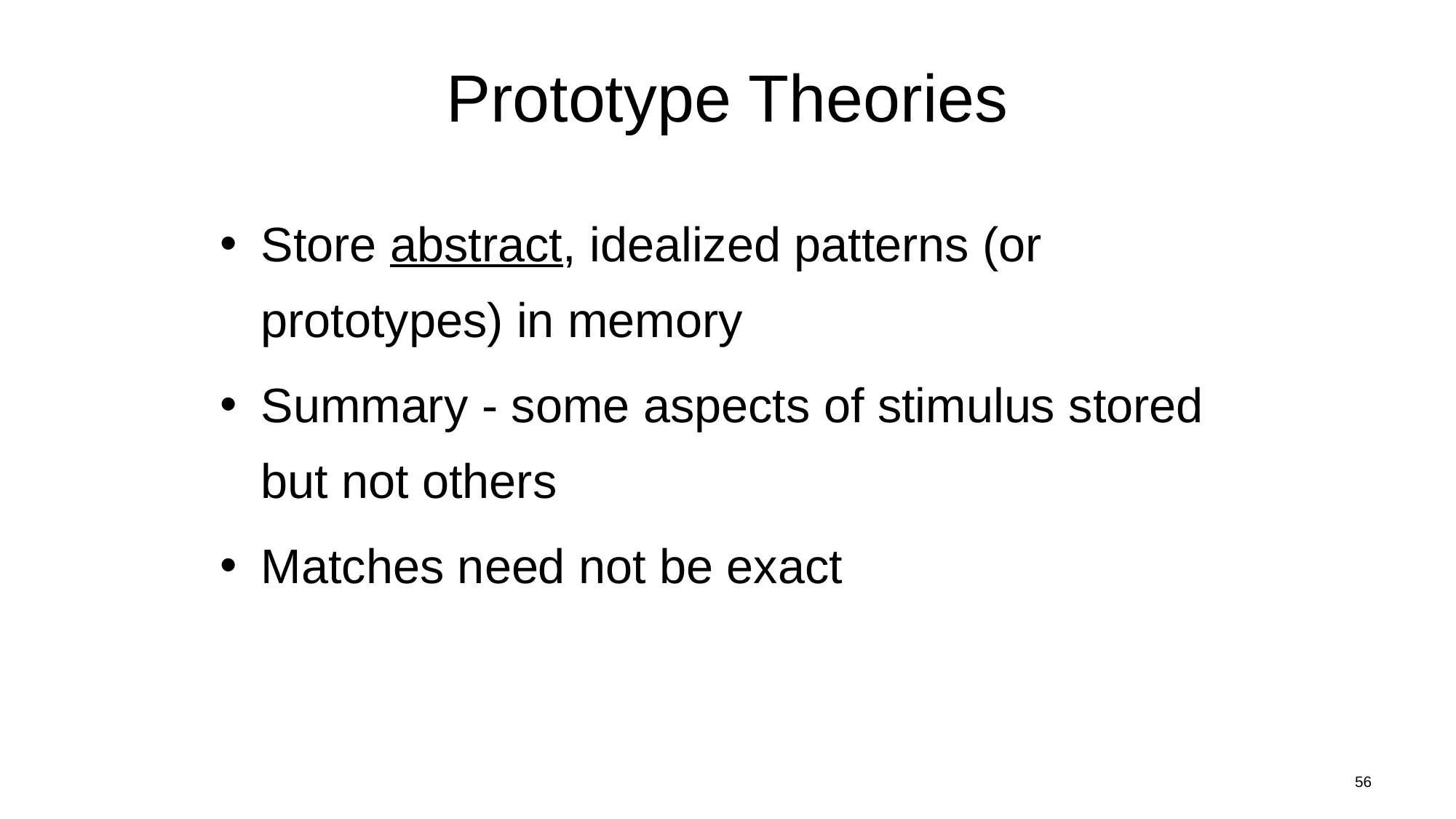

# Prototype Theories
Store abstract, idealized patterns (or prototypes) in memory
Summary - some aspects of stimulus stored but not others
Matches need not be exact
56